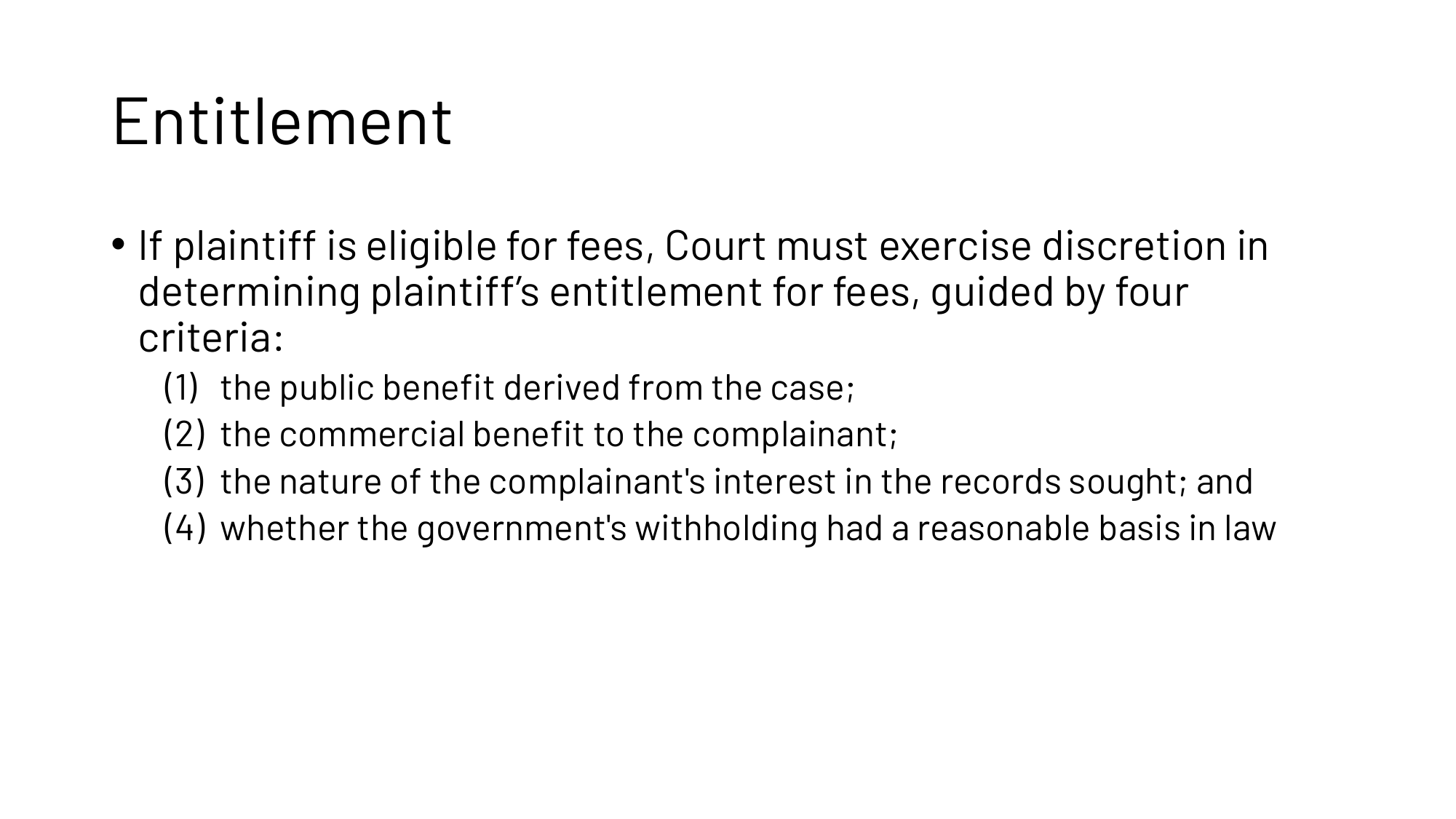

# Entitlement
If plaintiff is eligible for fees, Court must exercise discretion in determining plaintiff’s entitlement for fees, guided by four criteria:
the public benefit derived from the case;
the commercial benefit to the complainant;
the nature of the complainant's interest in the records sought; and
whether the government's withholding had a reasonable basis in law